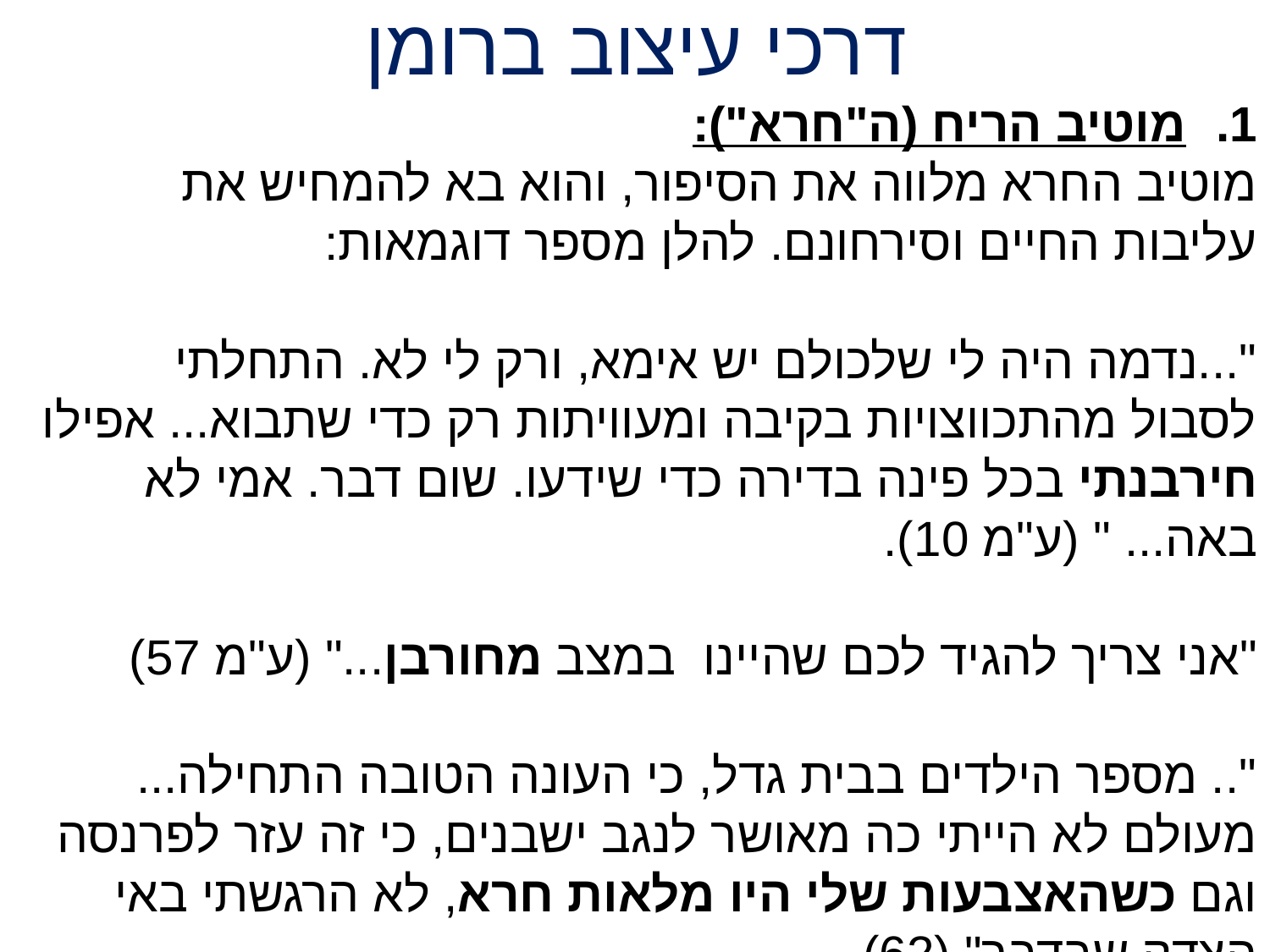

# דרכי עיצוב ברומן
מוטיב הריח (ה"חרא"):
מוטיב החרא מלווה את הסיפור, והוא בא להמחיש את עליבות החיים וסירחונם. להלן מספר דוגמאות:

"...נדמה היה לי שלכולם יש אימא, ורק לי לא. התחלתי לסבול מהתכווצויות בקיבה ומעוויתות רק כדי שתבוא... אפילו חירבנתי בכל פינה בדירה כדי שידעו. שום דבר. אמי לא באה... " (ע"מ 10).

"אני צריך להגיד לכם שהיינו  במצב מחורבן..." (ע"מ 57)

".. מספר הילדים בבית גדל, כי העונה הטובה התחילה... מעולם לא הייתי כה מאושר לנגב ישבנים, כי זה עזר לפרנסה וגם כשהאצבעות שלי היו מלאות חרא, לא הרגשתי באי הצדק שבדבר" (62)